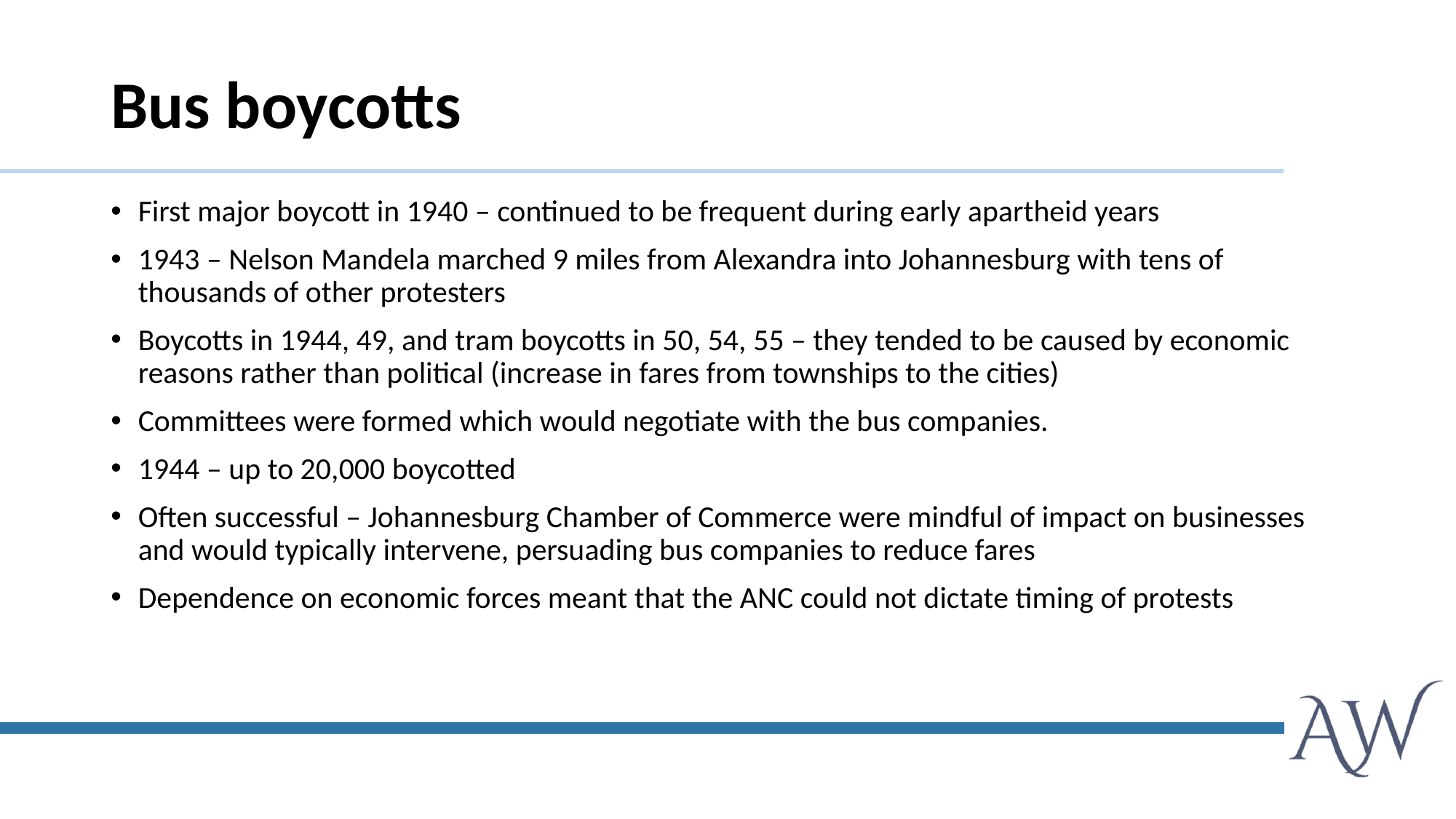

# Bus boycotts
First major boycott in 1940 – continued to be frequent during early apartheid years
1943 – Nelson Mandela marched 9 miles from Alexandra into Johannesburg with tens of thousands of other protesters
Boycotts in 1944, 49, and tram boycotts in 50, 54, 55 – they tended to be caused by economic reasons rather than political (increase in fares from townships to the cities)
Committees were formed which would negotiate with the bus companies.
1944 – up to 20,000 boycotted
Often successful – Johannesburg Chamber of Commerce were mindful of impact on businesses and would typically intervene, persuading bus companies to reduce fares
Dependence on economic forces meant that the ANC could not dictate timing of protests